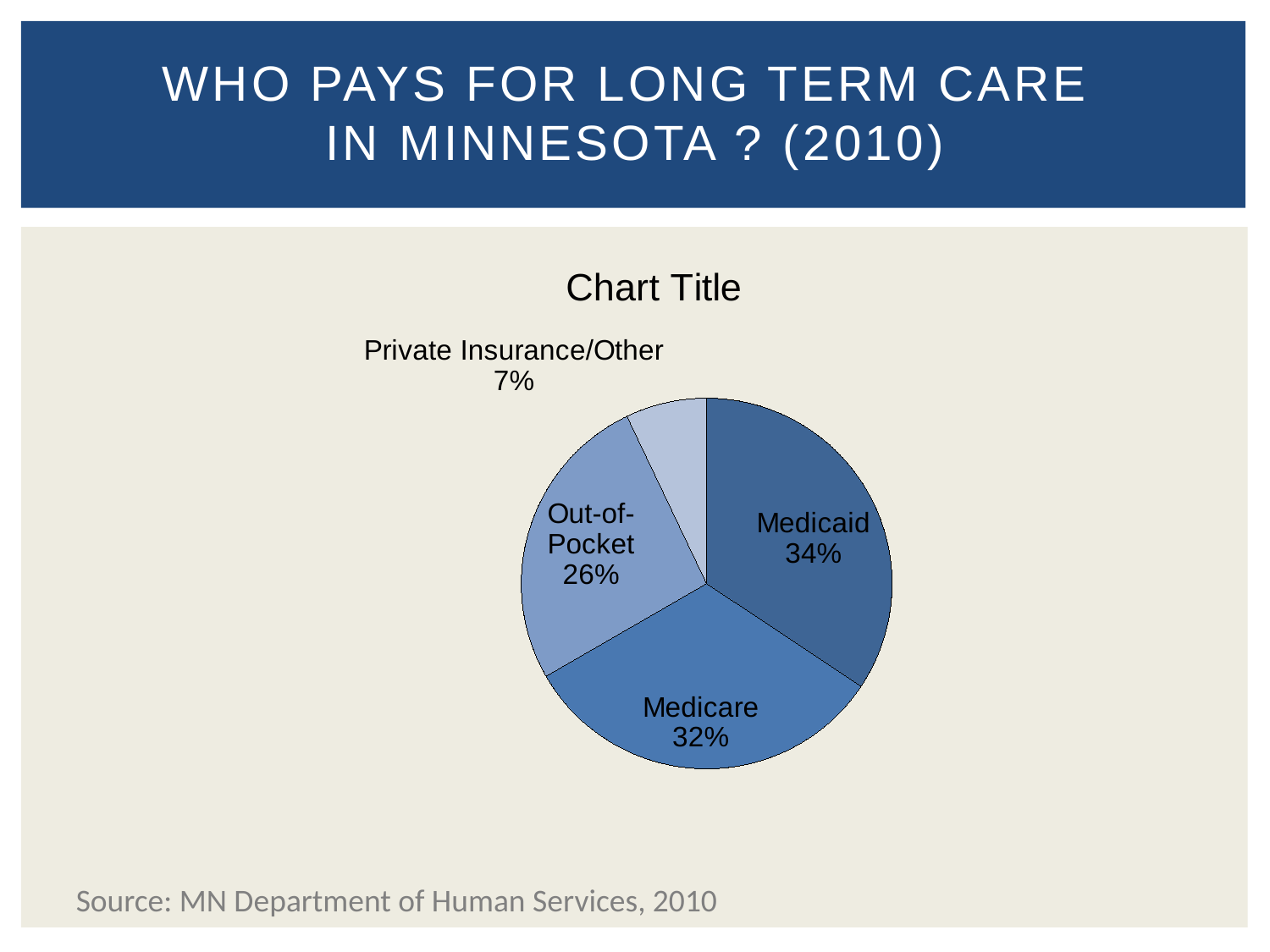

# Who Pays for Long Term Care in Minnesota ? (2010)

### Chart:

| Category |  |
|---|---|
| Medicaid | 0.34 |
| Medicare | 0.32 |
| Out-of-Pocket | 0.26 |
| Private Insurance/Other | 0.07 |
Source: MN Department of Human Services, 2010